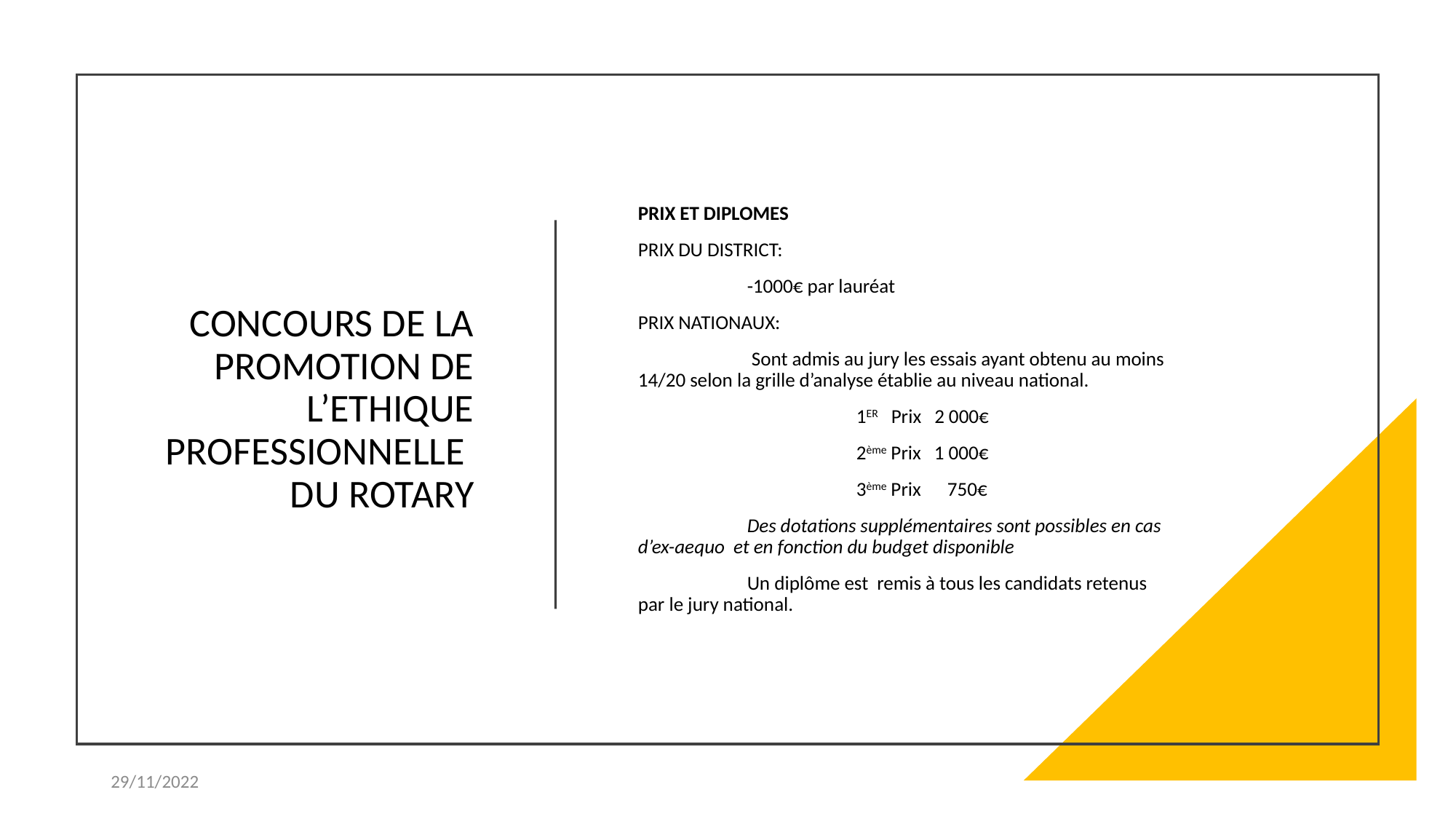

# CONCOURS DE LA PROMOTION DE L’ETHIQUE PROFESSIONNELLE  DU ROTARY
PRIX ET DIPLOMES
PRIX DU DISTRICT:
  	-1000€ par lauréat
PRIX NATIONAUX:
	 Sont admis au jury les essais ayant obtenu au moins 14/20 selon la grille d’analyse établie au niveau national.
		1ER   Prix   2 000€
		2ème Prix   1 000€
		3ème Prix      750€
	Des dotations supplémentaires sont possibles en cas d’ex-aequo  et en fonction du budget disponible
	Un diplôme est  remis à tous les candidats retenus par le jury national.

29/11/2022
7